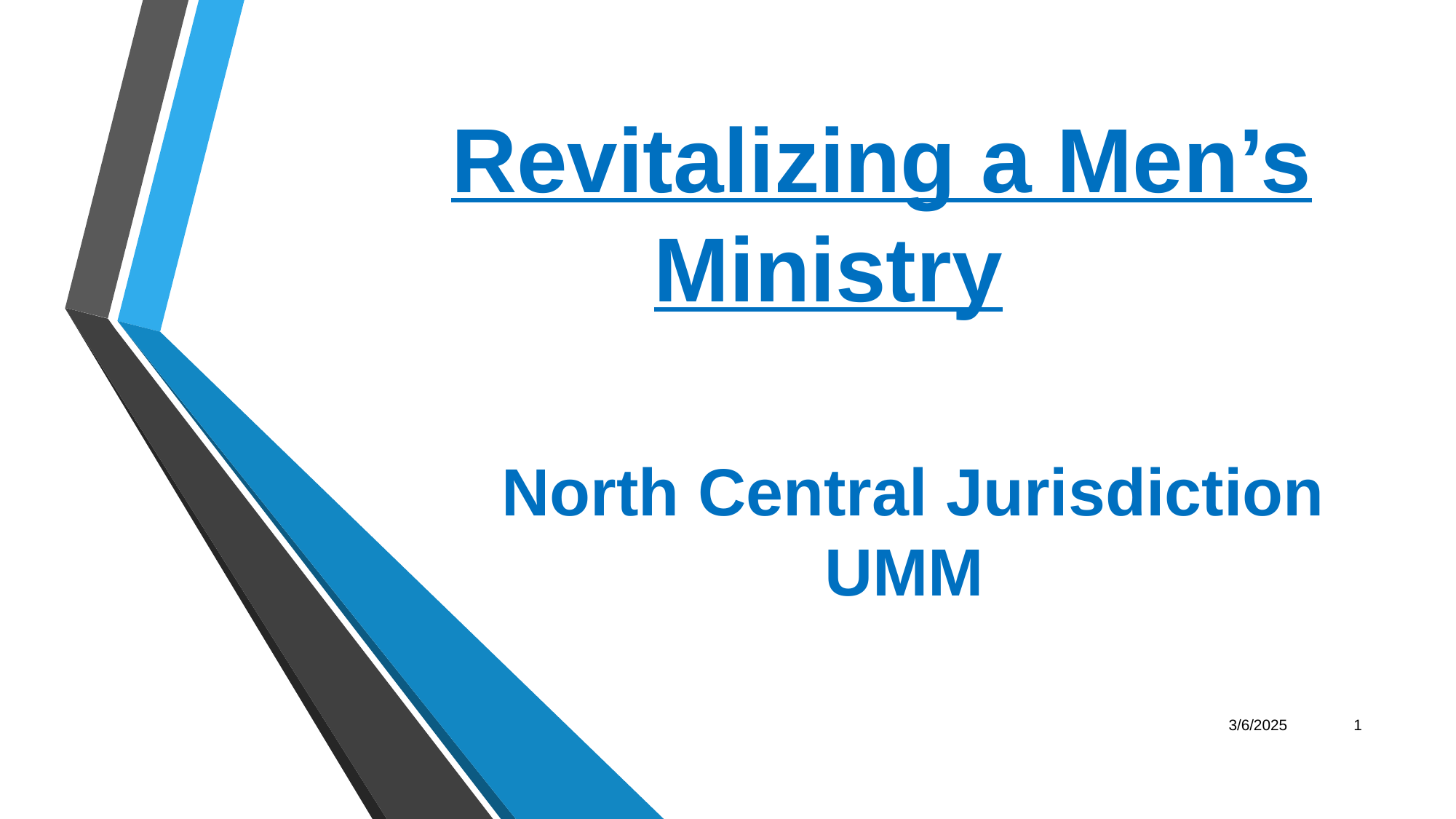

Revitalizing a Men’s Ministry
# North Central Jurisdiction UMM
3/6/2025
1